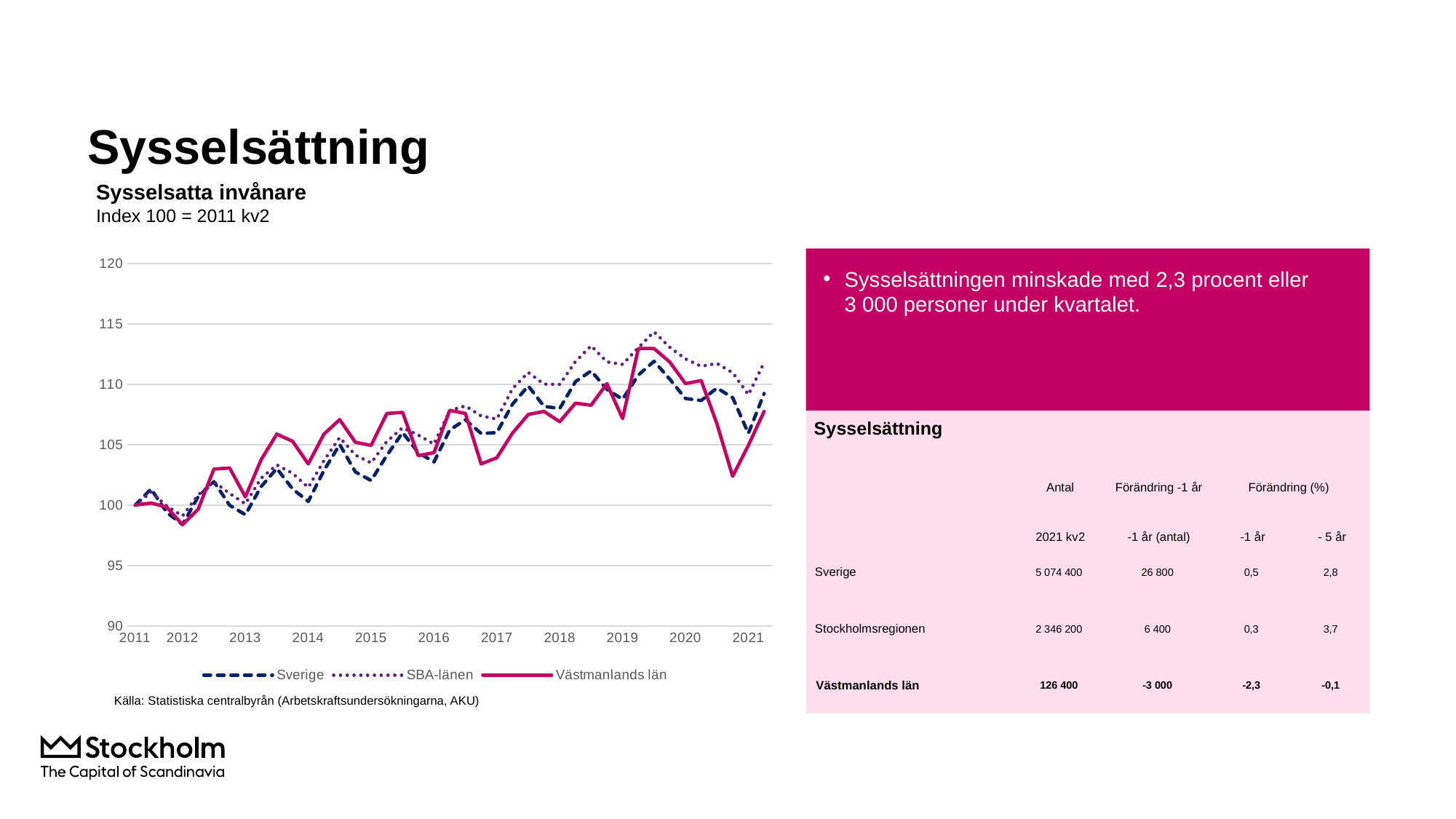

# Sysselsättning
Sysselsatta invånare
Index 100 = 2011 kv2

### Chart

| Category | Sverige | SBA-länen | Västmanlands län |
|---|---|---|---|
| 2011 | 100.0 | 100.0 | 100.0 |
|  | 101.34111163731863 | 101.0769084151339 | 100.17050298380222 |
|  | 99.39079519524691 | 99.9285237777566 | 99.82949701619778 |
| 2012 | 98.38765230120119 | 99.10892976269895 | 98.38022165387895 |
|  | 100.70176949240108 | 100.85294958543791 | 99.65899403239557 |
|  | 101.9374004391441 | 101.9346230820547 | 102.98380221653879 |
|  | 99.98277866276317 | 100.95778137806157 | 103.0690537084399 |
| 2013 | 99.20566581995092 | 100.10483179262366 | 100.68201193520886 |
|  | 101.52624101261463 | 102.2252930525112 | 103.75106564364876 |
|  | 103.03310802083782 | 103.33079195654246 | 105.88235294117646 |
|  | 101.34111163731863 | 102.63032497855713 | 105.2855924978687 |
| 2014 | 100.30137340164464 | 101.46288001524826 | 103.41005967604433 |
|  | 102.86735264993327 | 103.68340798627656 | 105.88235294117646 |
|  | 105.02001980453782 | 105.5989707423997 | 107.07587382779198 |
|  | 102.74034528781159 | 104.14085580863433 | 105.2003410059676 |
| 2015 | 102.0342704611013 | 103.49756980844373 | 104.94458653026427 |
|  | 104.1158995996039 | 105.27494520156294 | 107.58738277919863 |
|  | 106.00378869419211 | 106.40426951300867 | 107.67263427109974 |
|  | 104.3462349851466 | 105.7943390827218 | 104.0920716112532 |
| 2016 | 103.5734274744909 | 105.05575145287334 | 104.34782608695652 |
|  | 106.22336074396176 | 107.819498713428 | 107.84313725490196 |
|  | 107.06505360141215 | 108.21500047650815 | 107.58738277919863 |
|  | 105.93059801093555 | 107.3906413799676 | 103.41005967604433 |
| 2017 | 106.00594136134671 | 107.12379681692556 | 103.92156862745098 |
|  | 108.3631118956387 | 109.64929000285905 | 105.96760443307758 |
|  | 109.86782623670727 | 110.9787477365863 | 107.50213128729753 |
|  | 108.1758298531881 | 110.01620127704184 | 107.75788576300086 |
| 2018 | 108.00146381366513 | 109.99237586962737 | 106.90537084398977 |
|  | 110.21871098290782 | 111.87934813685314 | 108.43989769820972 |
|  | 111.11206785206872 | 113.18974554464882 | 108.2693947144075 |
|  | 109.5901321737633 | 111.85552272943868 | 110.05967604433077 |
| 2019 | 108.76350798639514 | 111.65062422567426 | 107.1611253196931 |
|  | 110.76548844017738 | 113.04202801867912 | 112.95822676896846 |
|  | 111.910707366427 | 114.342895263509 | 112.95822676896846 |
|  | 110.42967236405907 | 113.0610883446107 | 111.84995737425405 |
| 2020 | 108.82808800103328 | 112.10330696654913 | 110.05967604433077 |
|  | 108.65802729581952 | 111.49337653673878 | 110.3154305200341 |
|  | 109.69346019718431 | 111.72686552940056 | 106.73486786018755 |
|  | 108.90127868428984 | 110.96445249213761 | 102.38704177323103 |
| 2021 | 105.94136134670858 | 109.14419136567236 | 104.94458653026427 |
Sysselsättningen minskade med 2,3 procent eller      3 000 personer under kvartalet.

Sysselsättning
|  | Antal | Förändring -1 år | Förändring (%) |  |
| --- | --- | --- | --- | --- |
|  | 2021 kv2 | -1 år (antal) | -1 år | - 5 år |
| Sverige | 5 074 400 | 26 800 | 0,5 | 2,8 |
| Stockholmsregionen | 2 346 200 | 6 400 | 0,3 | 3,7 |
| Västmanlands län | 126 400 | -3 000 | -2,3 | -0,1 |
Källa: Statistiska centralbyrån (Arbetskraftsundersökningarna, AKU)